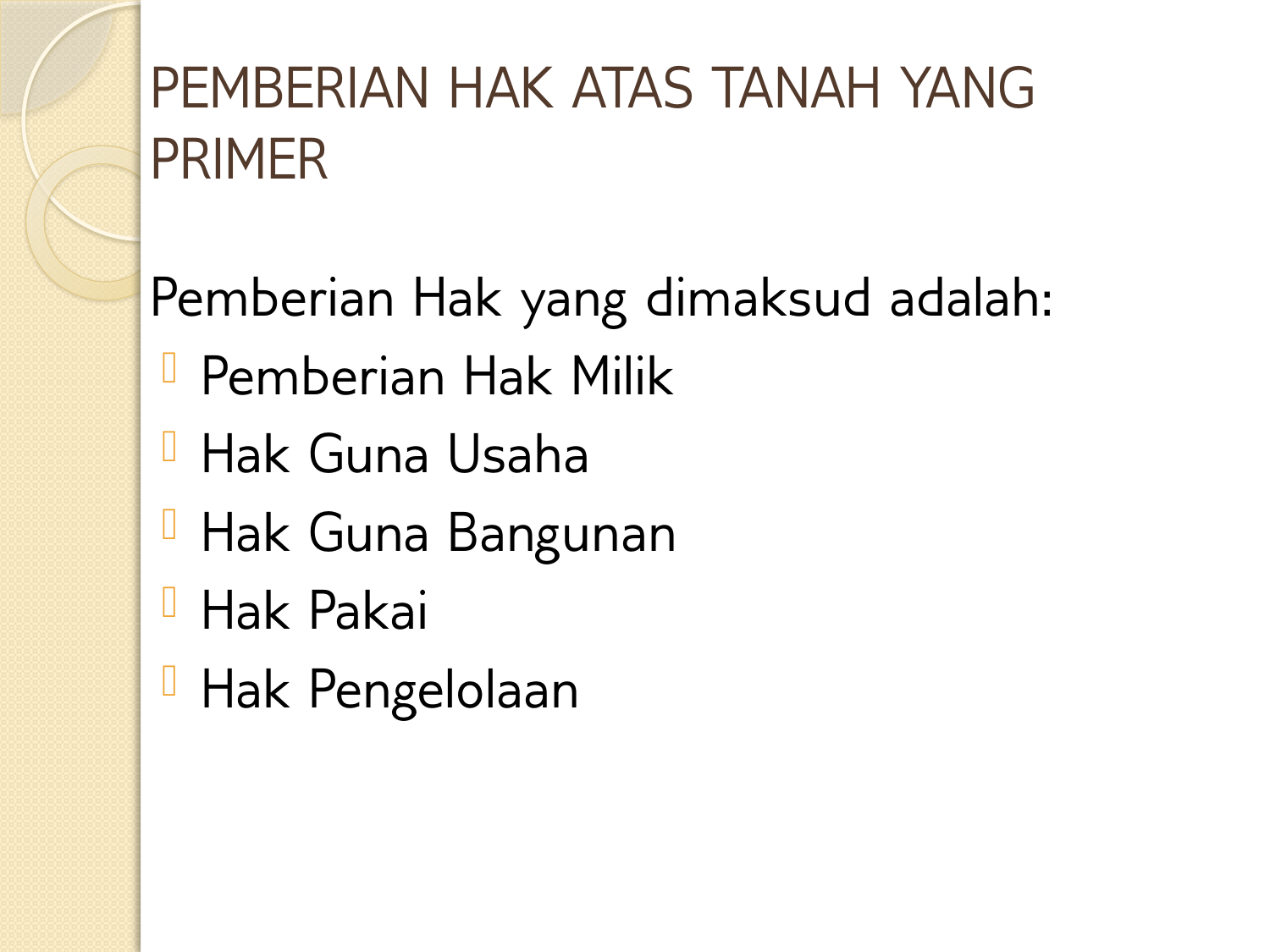

# PEMBERIAN HAK ATAS TANAH YANG PRIMER
Pemberian Hak yang dimaksud adalah:
Pemberian Hak Milik
Hak Guna Usaha
Hak Guna Bangunan
Hak Pakai
Hak Pengelolaan